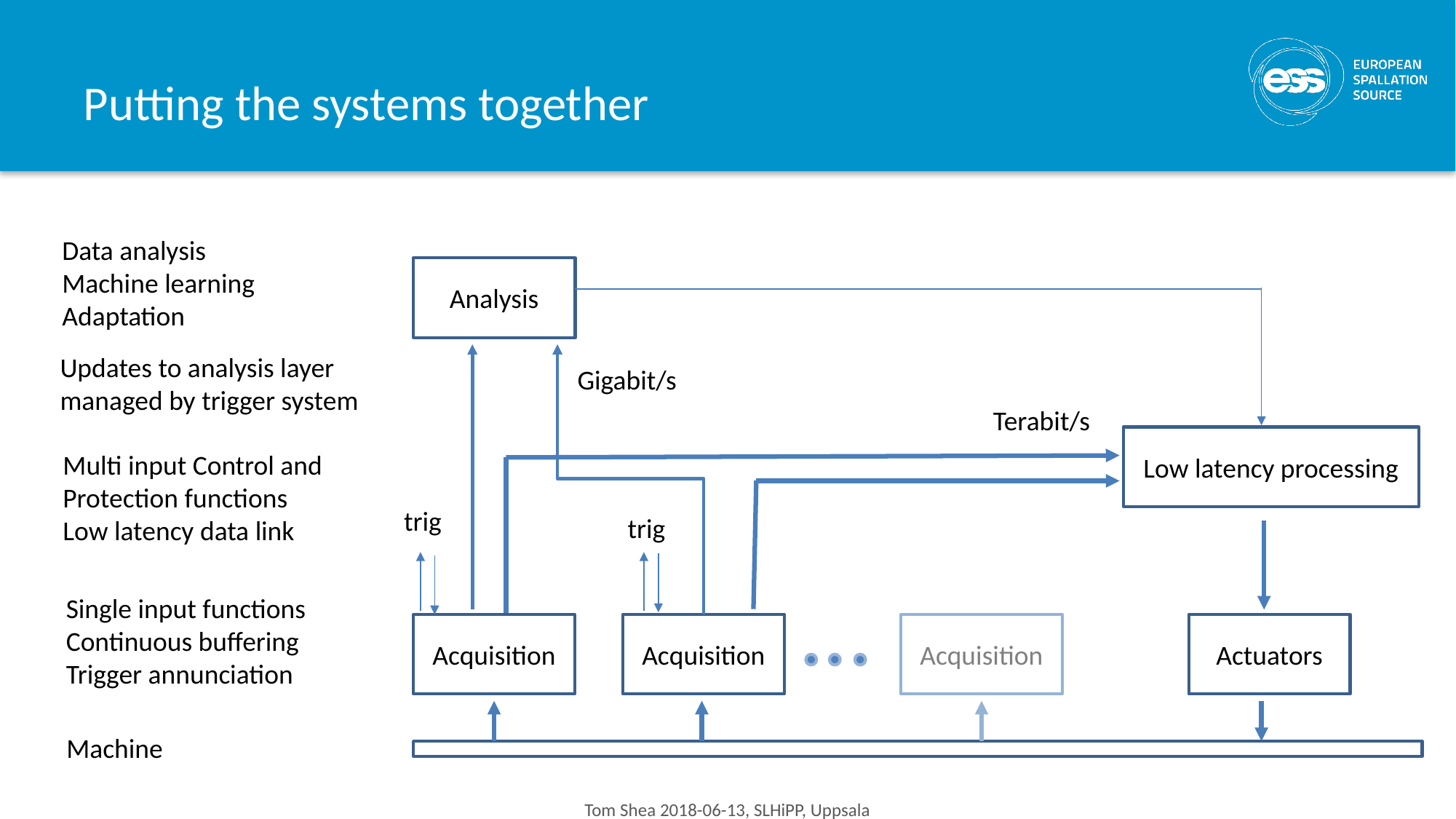

# Putting the systems together
Data analysis Machine learning
Adaptation
Analysis
Updates to analysis layer managed by trigger system
Gigabit/s
Terabit/s
Low latency processing
Multi input Control and
Protection functions
Low latency data link
trig
trig
Single input functions
Continuous buffering
Trigger annunciation
Acquisition
Acquisition
Acquisition
Actuators

Machine

Tom Shea 2018-06-13, SLHiPP, Uppsala